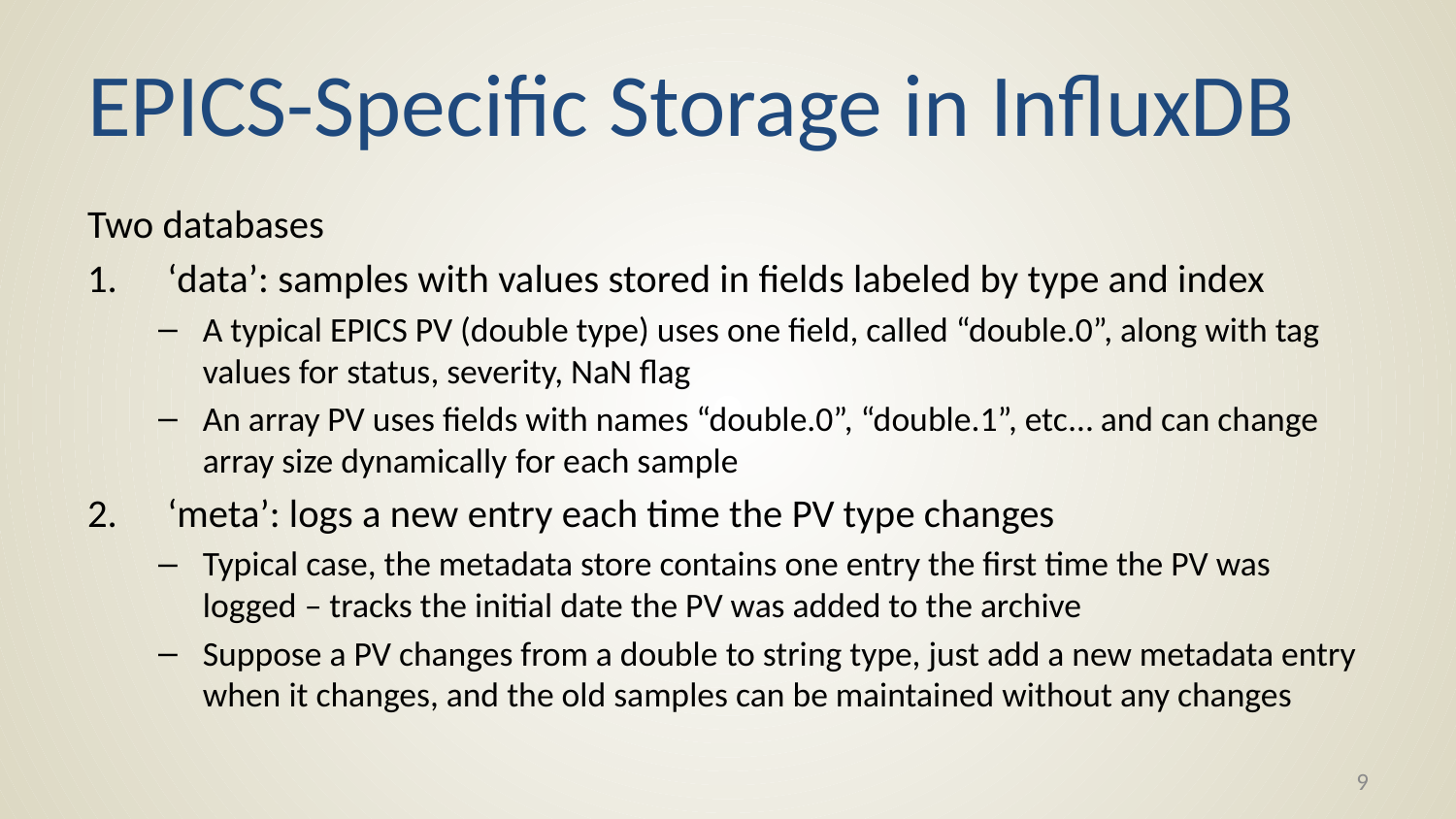

# EPICS-Specific Storage in InfluxDB
Two databases
‘data’: samples with values stored in fields labeled by type and index
A typical EPICS PV (double type) uses one field, called “double.0”, along with tag values for status, severity, NaN flag
An array PV uses fields with names “double.0”, “double.1”, etc… and can change array size dynamically for each sample
‘meta’: logs a new entry each time the PV type changes
Typical case, the metadata store contains one entry the first time the PV was logged – tracks the initial date the PV was added to the archive
Suppose a PV changes from a double to string type, just add a new metadata entry when it changes, and the old samples can be maintained without any changes
9